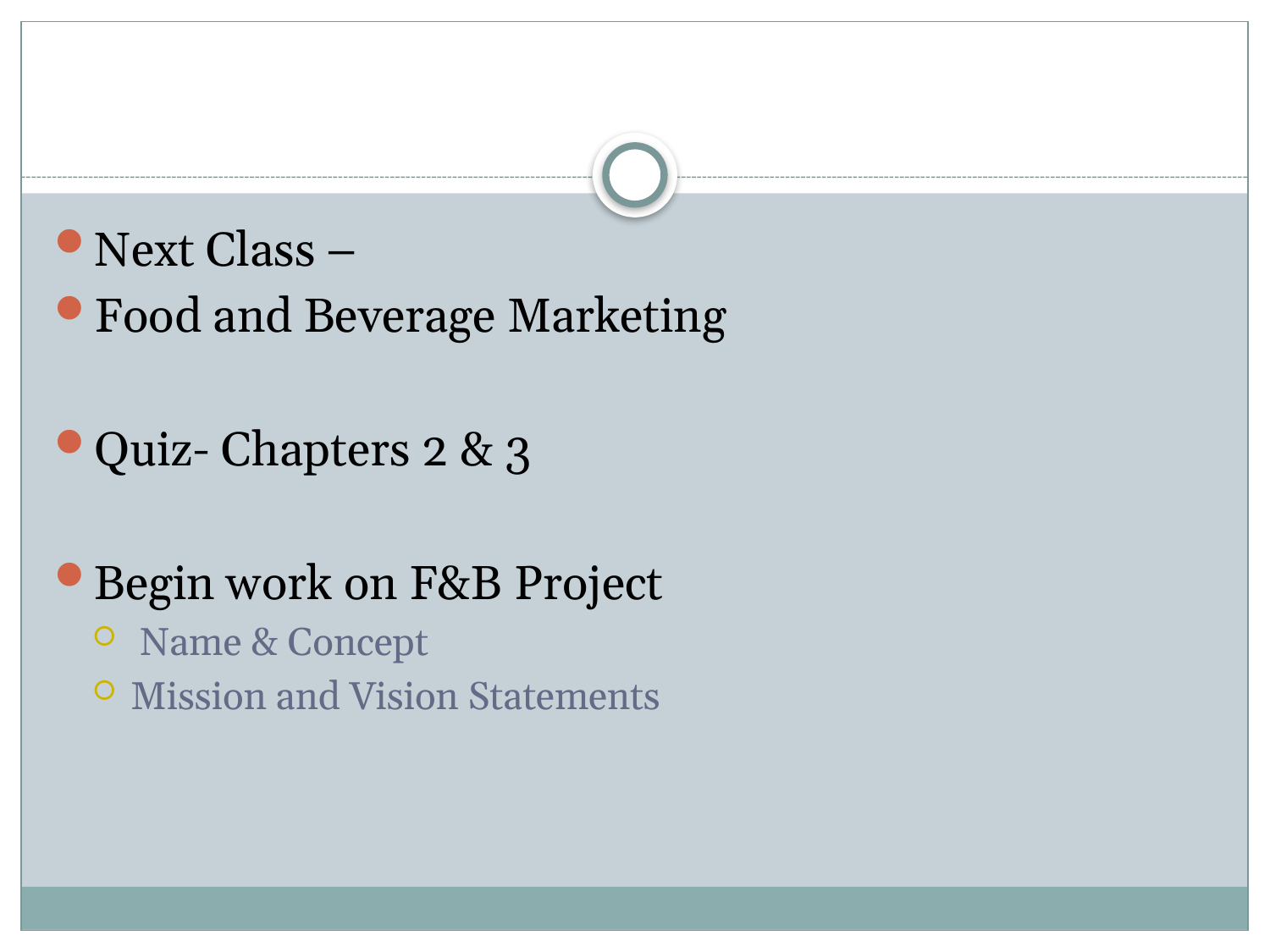

#
Next Class –
Food and Beverage Marketing

Quiz- Chapters 2 & 3

Begin work on F&B Project
 Name & Concept
Mission and Vision Statements